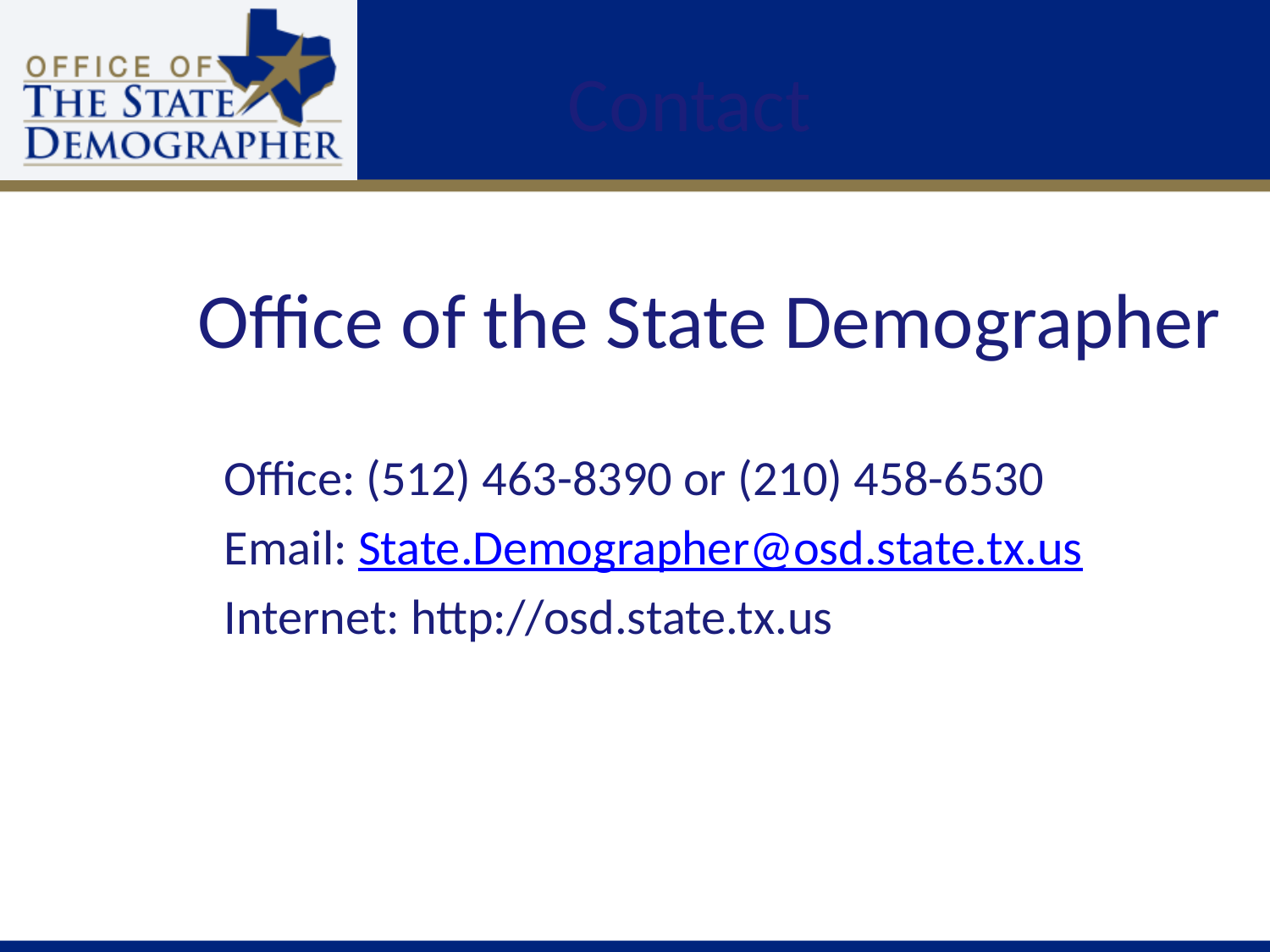

# Contact

Office: (512) 463-8390 or (210) 458-6530
Email: State.Demographer@osd.state.tx.us
Internet: http://osd.state.tx.us

Office of the State Demographer